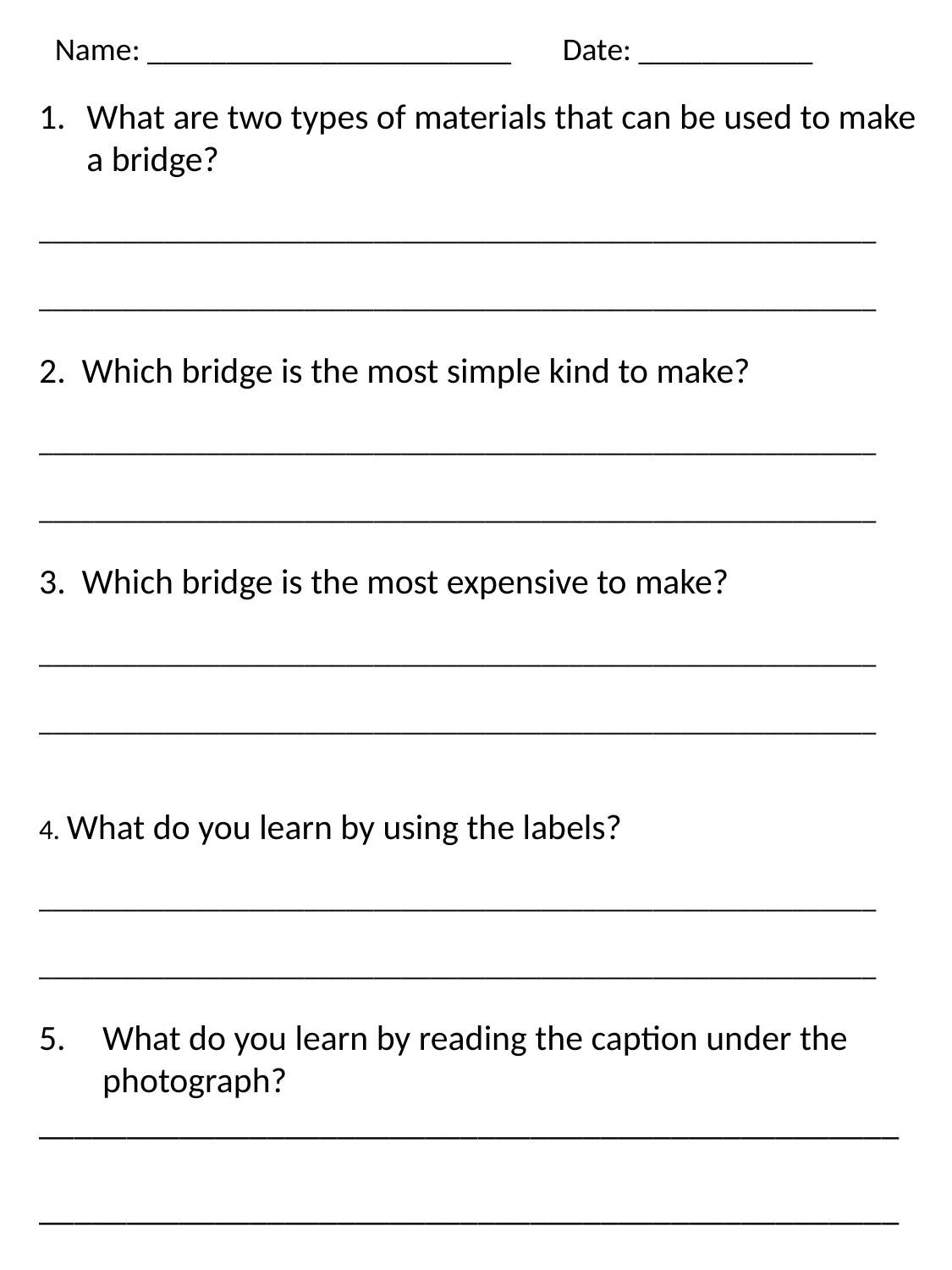

Name: _______________________	Date: ___________
What are two types of materials that can be used to make a bridge?

____________________________________________________________

____________________________________________________________

2.  Which bridge is the most simple kind to make?

____________________________________________________________

____________________________________________________________

3.  Which bridge is the most expensive to make?

____________________________________________________________

____________________________________________________________

4. What do you learn by using the labels?

____________________________________________________________

____________________________________________________________

What do you learn by reading the caption under the photograph?
_________________________________________________

_________________________________________________